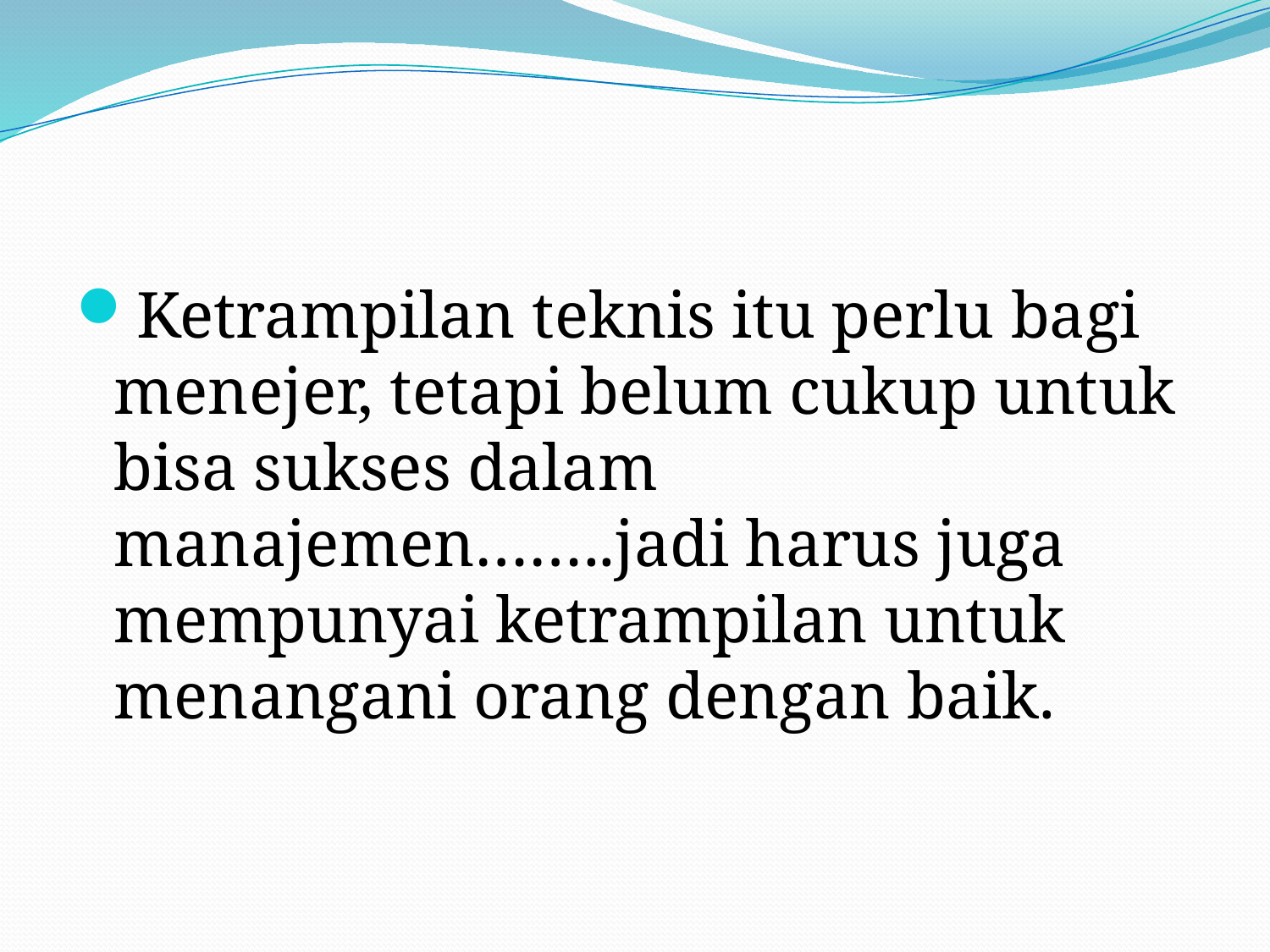

Ketrampilan teknis itu perlu bagi menejer, tetapi belum cukup untuk bisa sukses dalam manajemen……..jadi harus juga mempunyai ketrampilan untuk menangani orang dengan baik.